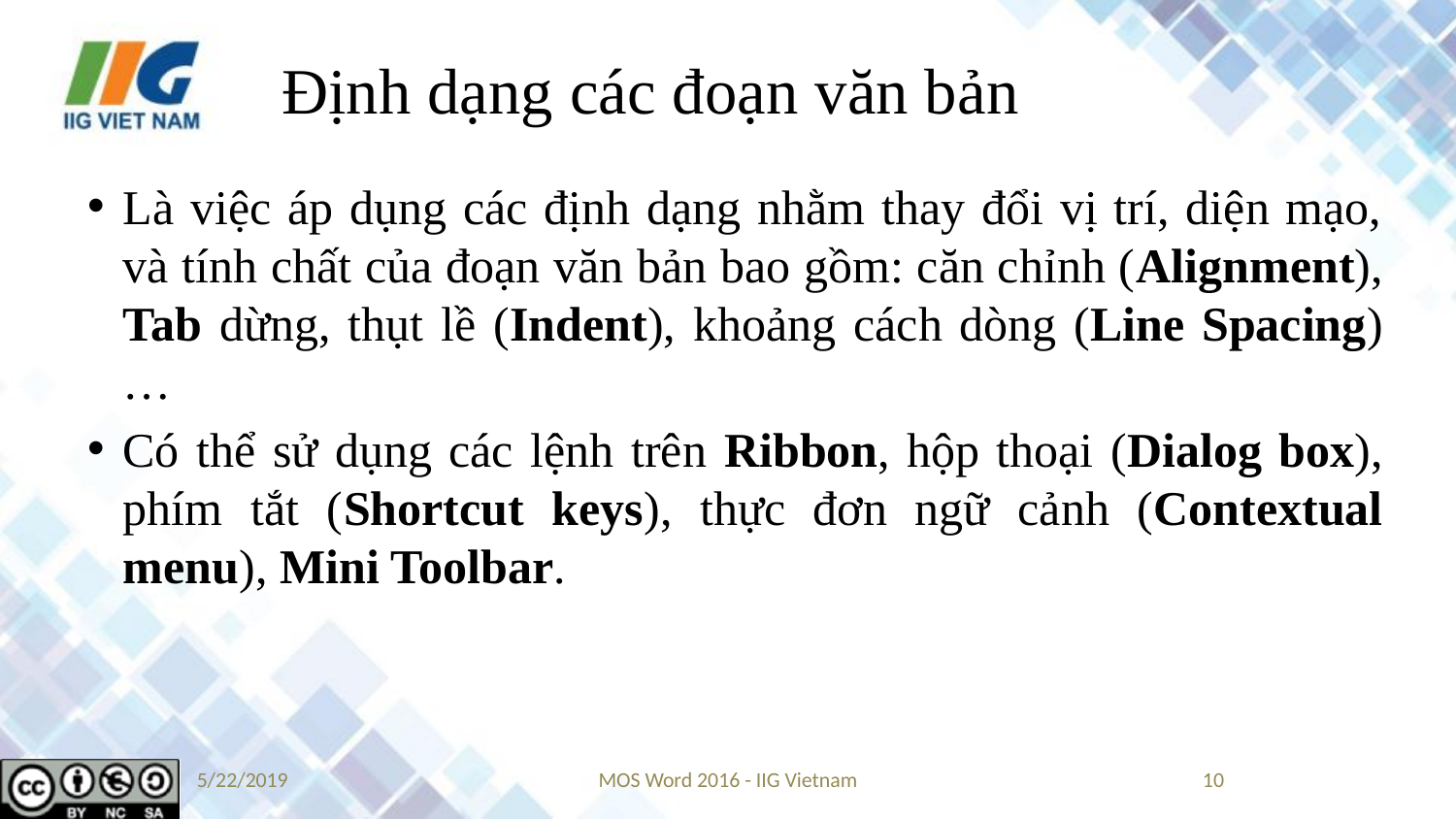

# Định dạng các đoạn văn bản
Là việc áp dụng các định dạng nhằm thay đổi vị trí, diện mạo, và tính chất của đoạn văn bản bao gồm: căn chỉnh (Alignment), Tab dừng, thụt lề (Indent), khoảng cách dòng (Line Spacing)…
Có thể sử dụng các lệnh trên Ribbon, hộp thoại (Dialog box), phím tắt (Shortcut keys), thực đơn ngữ cảnh (Contextual menu), Mini Toolbar.

5/22/2019
MOS Word 2016 - IIG Vietnam
10